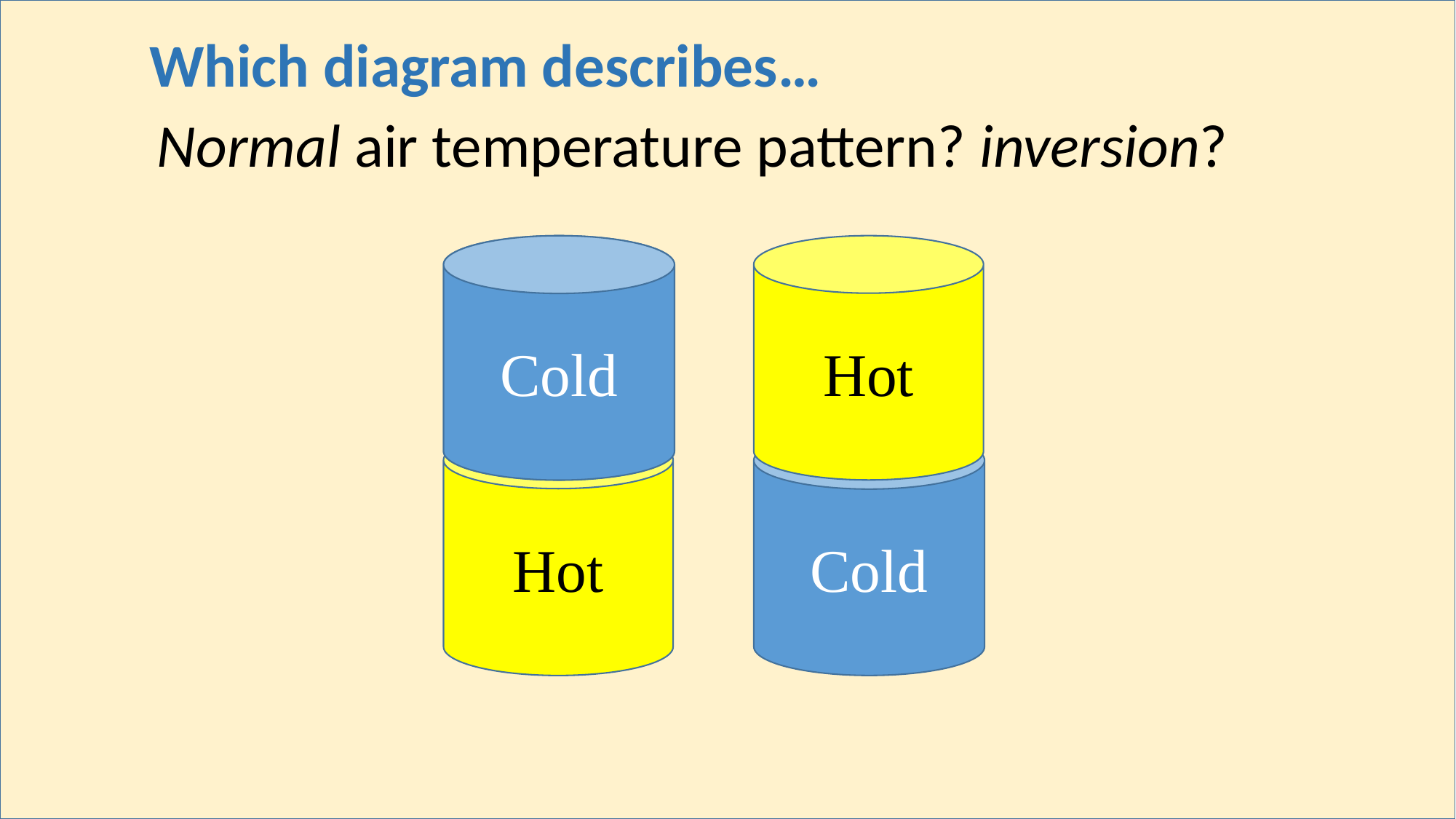

Which diagram describes…
Normal air temperature pattern? inversion?
Cold
Hot
Cold
Hot
Cold